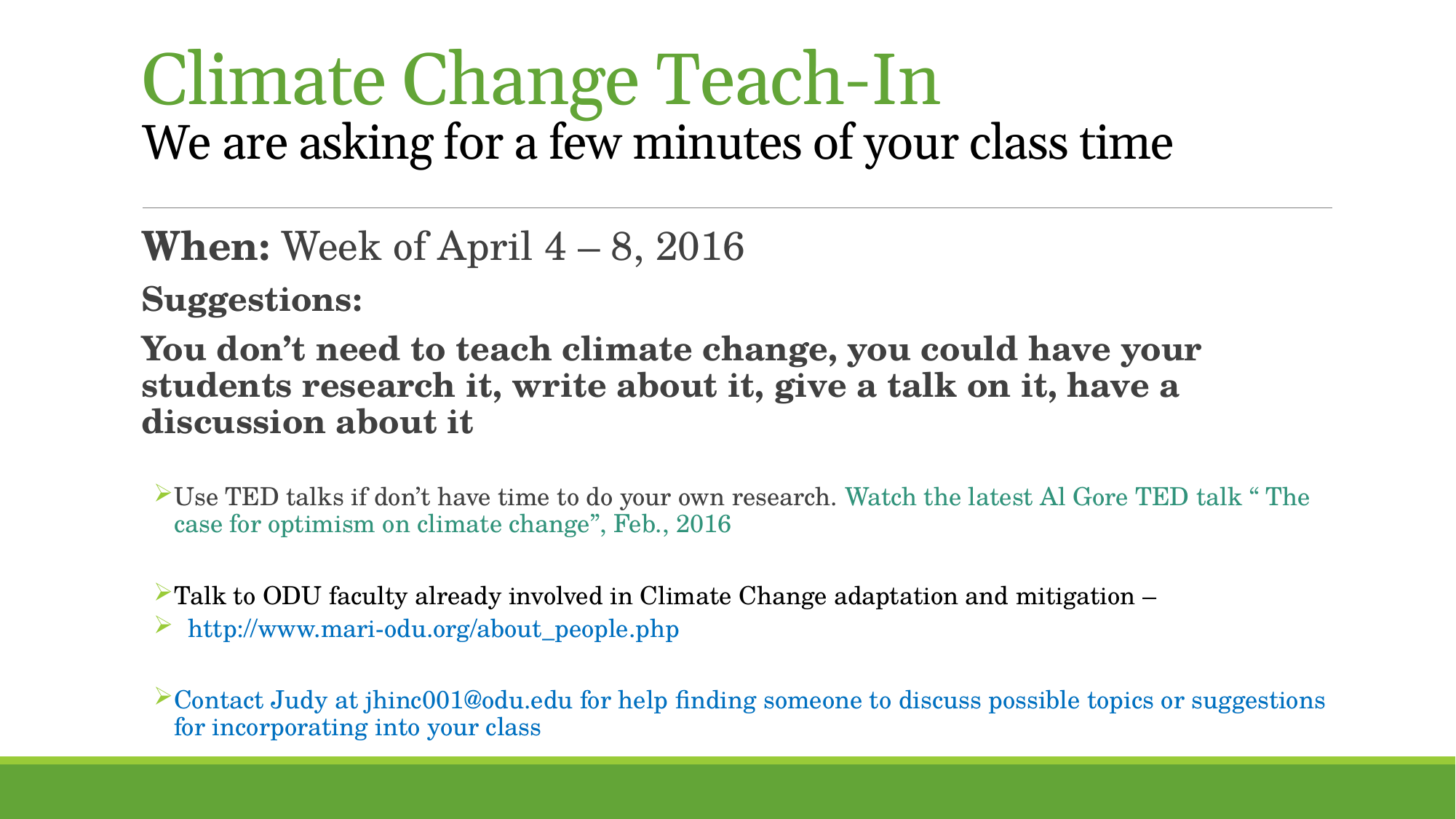

# Climate Change Teach-In We are asking for a few minutes of your class time
When: Week of April 4 – 8, 2016
Suggestions:
You don’t need to teach climate change, you could have your students research it, write about it, give a talk on it, have a discussion about it

Use TED talks if don’t have time to do your own research. Watch the latest Al Gore TED talk “ The case for optimism on climate change”, Feb., 2016

Talk to ODU faculty already involved in Climate Change adaptation and mitigation –
  http://www.mari-odu.org/about_people.php

Contact Judy at jhinc001@odu.edu for help finding someone to discuss possible topics or suggestions for incorporating into your class